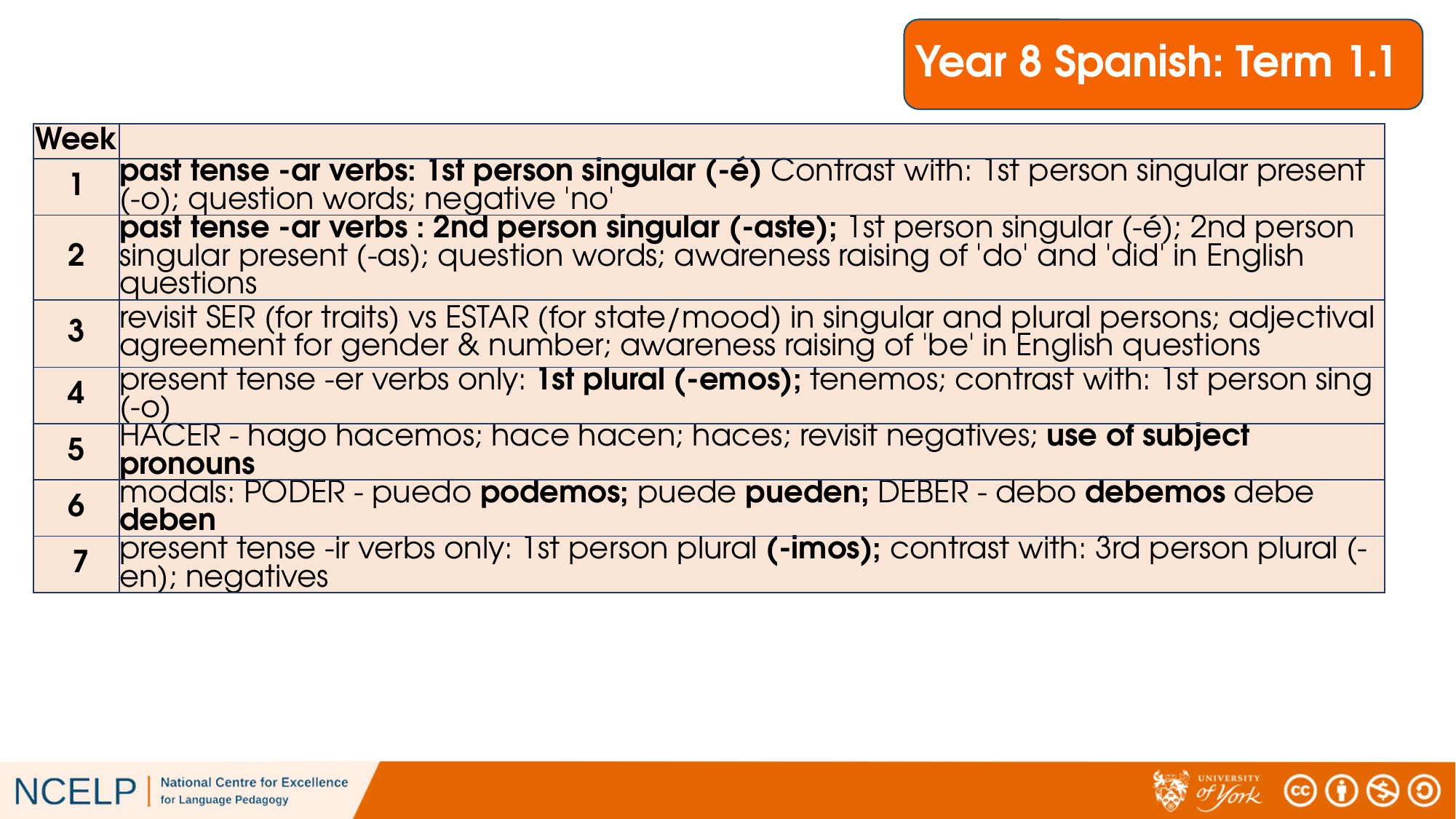

# Year 8 Spanish: Term 1.1

| Week |  |
| --- | --- |
| 1 | past tense -ar verbs: 1st person singular (-é) Contrast with: 1st person singular present (-o); question words; negative 'no' |
| 2 | past tense -ar verbs : 2nd person singular (-aste); 1st person singular (-é); 2nd person singular present (-as); question words; awareness raising of 'do' and 'did' in English questions |
| 3 | revisit SER (for traits) vs ESTAR (for state/mood) in singular and plural persons; adjectival agreement for gender & number; awareness raising of 'be' in English questions |
| 4 | present tense -er verbs only: 1st plural (-emos); tenemos; contrast with: 1st person sing (-o) |
| 5 | HACER - hago hacemos; hace hacen; haces; revisit negatives; use of subject pronouns |
| 6 | modals: PODER - puedo podemos; puede pueden; DEBER - debo debemos debe deben |
| 7 | present tense -ir verbs only: 1st person plural (-imos); contrast with: 3rd person plural (-en); negatives |